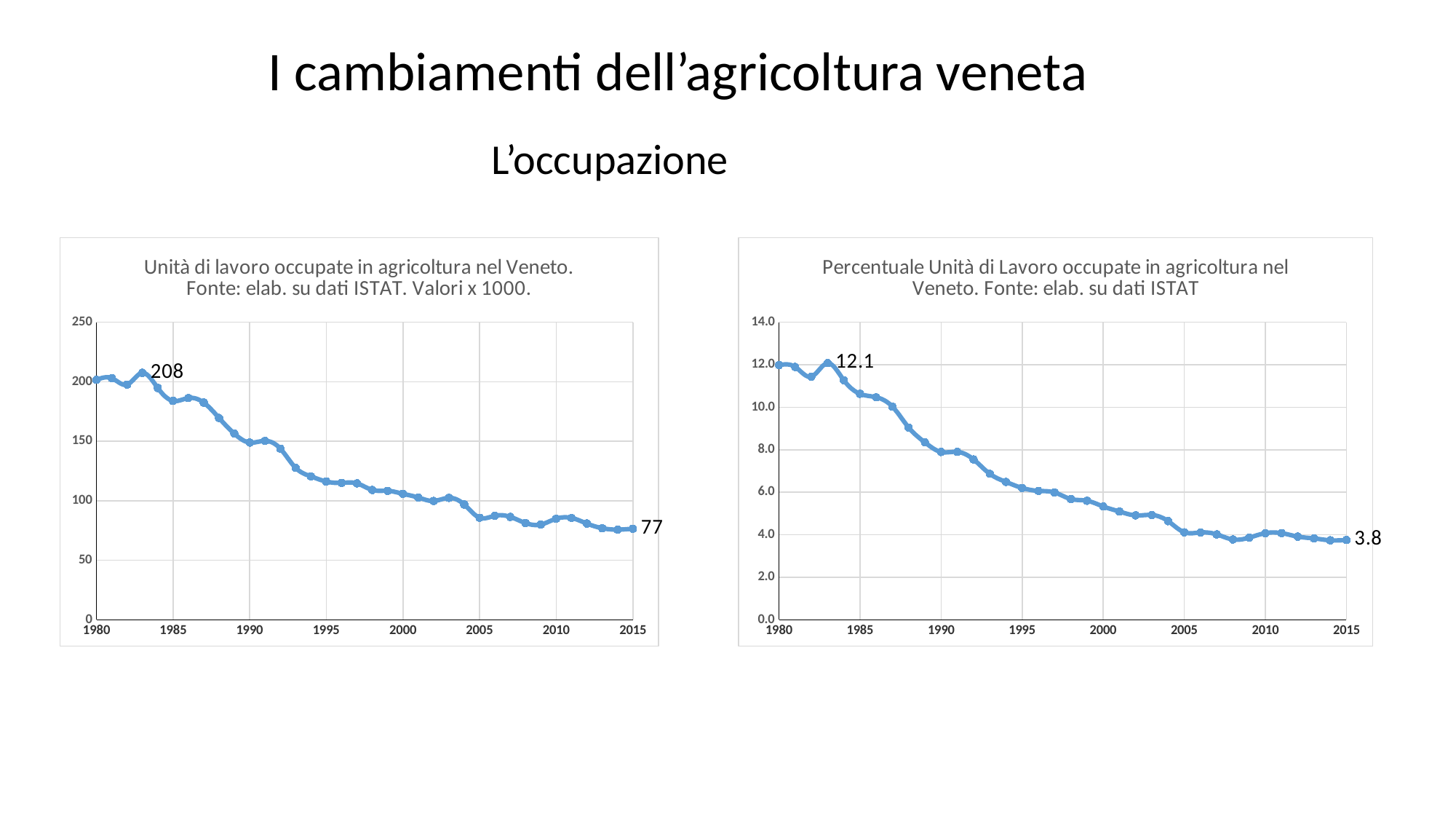

I cambiamenti dell’agricoltura veneta
L’occupazione

### Chart: Percentuale Unità di Lavoro occupate in agricoltura nel Veneto. Fonte: elab. su dati ISTAT

| Category | % Agricoltura |
|---|---|

### Chart: Unità di lavoro occupate in agricoltura nel Veneto. Fonte: elab. su dati ISTAT. Valori x 1000.

| Category | Agricoltura, silvicoltura e pesca |
|---|---|